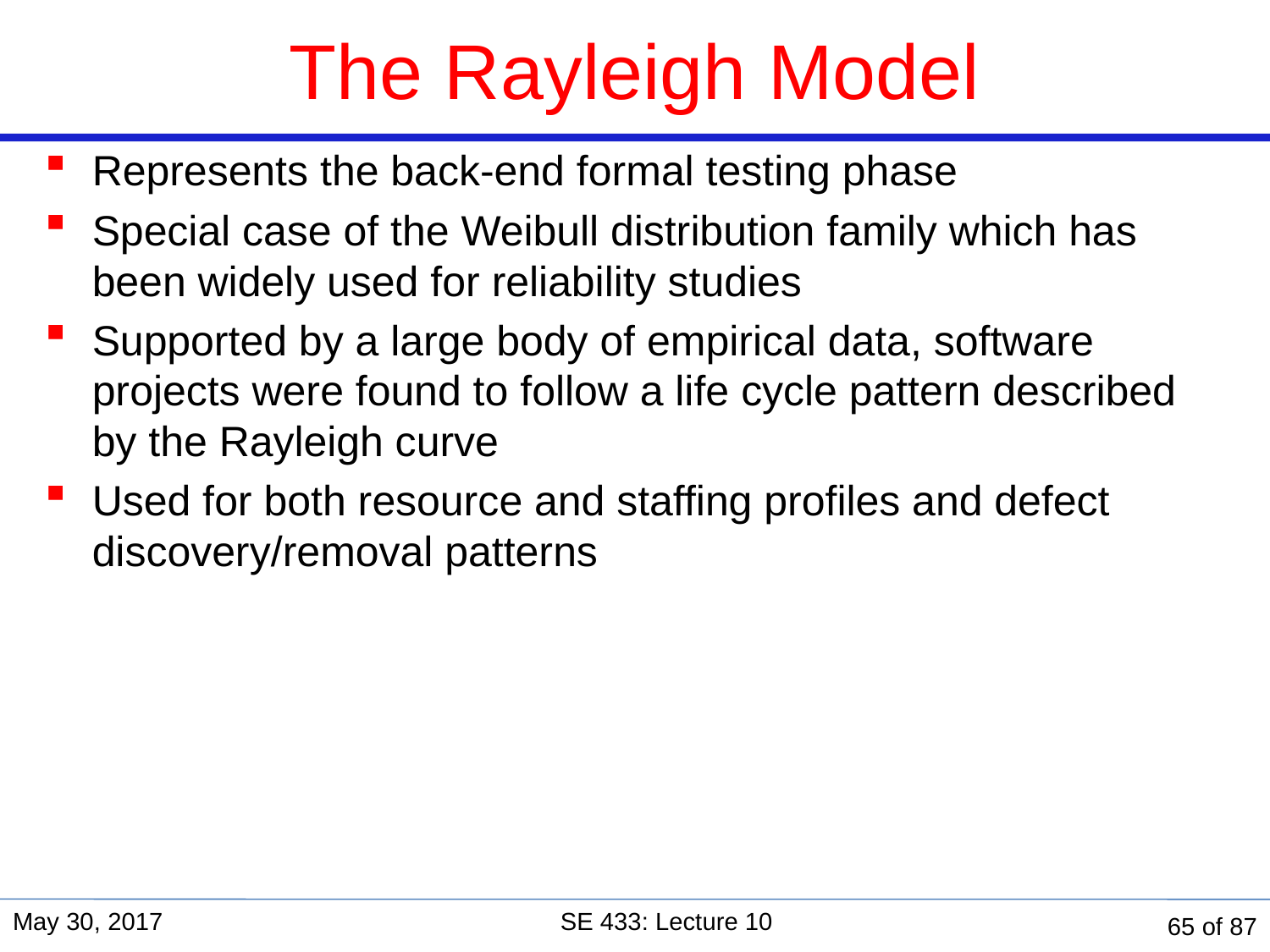

# The Rayleigh Model
Represents the back-end formal testing phase
Special case of the Weibull distribution family which has been widely used for reliability studies
Supported by a large body of empirical data, software projects were found to follow a life cycle pattern described by the Rayleigh curve
Used for both resource and staffing profiles and defect discovery/removal patterns
May 30, 2017
SE 433: Lecture 10
65 of 87